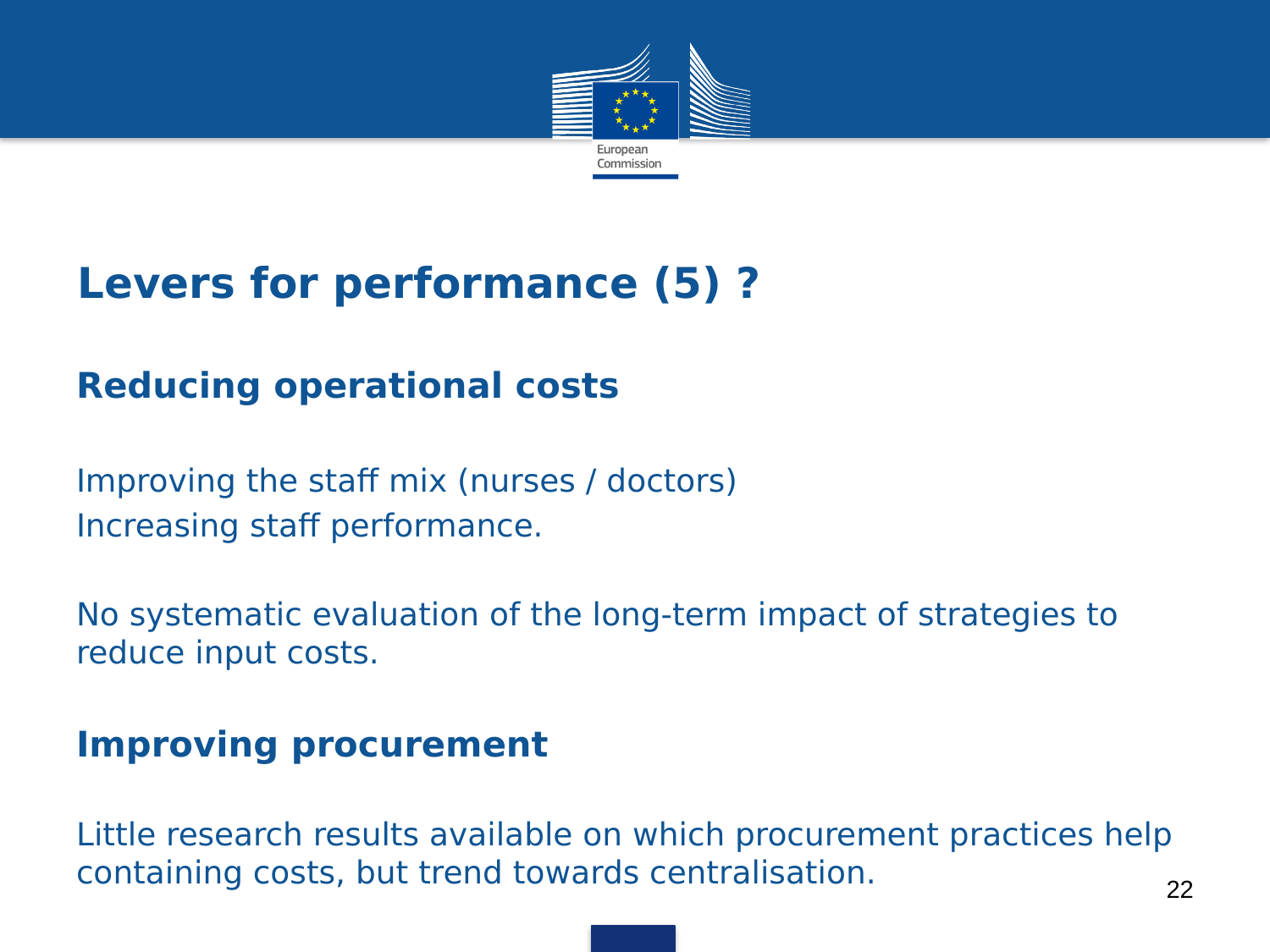

# Levers for performance (5) ?
Reducing operational costs

Improving the staff mix (nurses / doctors)
Increasing staff performance.

No systematic evaluation of the long-term impact of strategies to reduce input costs.

Improving procurement

Little research results available on which procurement practices help containing costs, but trend towards centralisation.

22